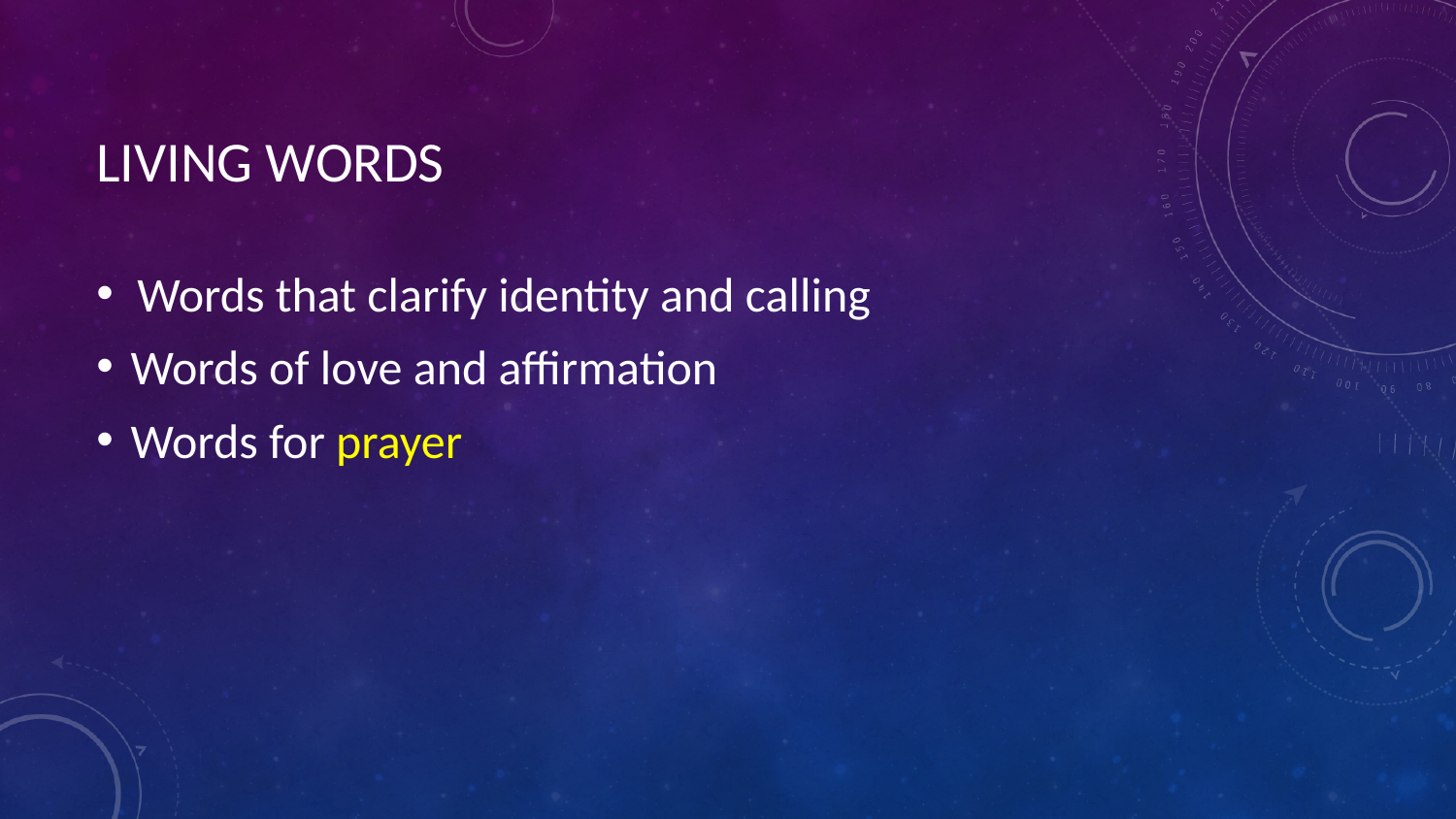

# Living words
Words that clarify identity and calling
Words of love and affirmation
Words for prayer